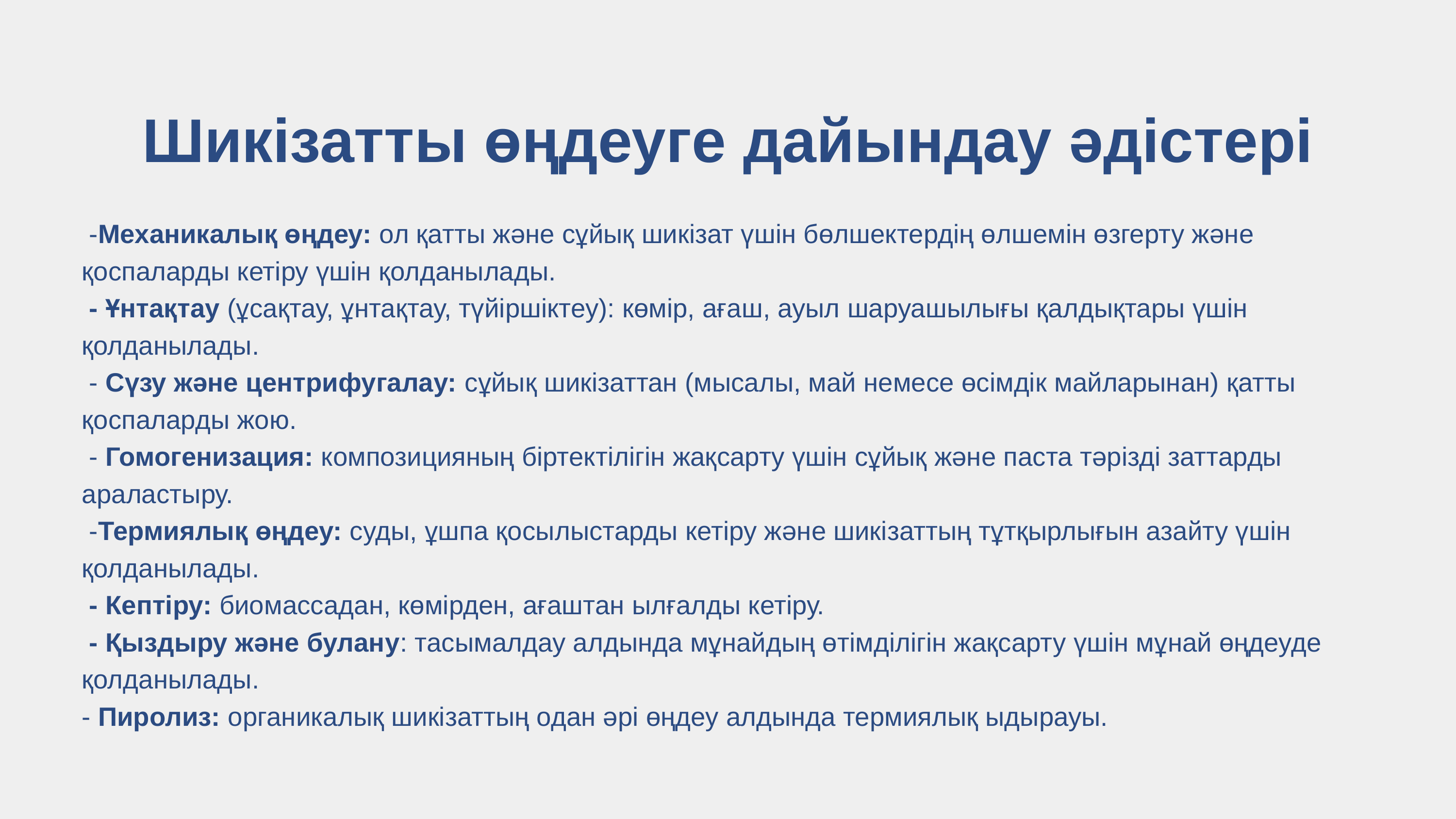

Шикізатты өңдеуге дайындау әдістері
 -Механикалық өңдеу: ол қатты және сұйық шикізат үшін бөлшектердің өлшемін өзгерту және қоспаларды кетіру үшін қолданылады.
 - Ұнтақтау (ұсақтау, ұнтақтау, түйіршіктеу): көмір, ағаш, ауыл шаруашылығы қалдықтары үшін қолданылады.
 - Сүзу және центрифугалау: сұйық шикізаттан (мысалы, май немесе өсімдік майларынан) қатты қоспаларды жою.
 - Гомогенизация: композицияның біртектілігін жақсарту үшін сұйық және паста тәрізді заттарды араластыру.
 -Термиялық өңдеу: суды, ұшпа қосылыстарды кетіру және шикізаттың тұтқырлығын азайту үшін қолданылады.
 - Кептіру: биомассадан, көмірден, ағаштан ылғалды кетіру.
 - Қыздыру және булану: тасымалдау алдында мұнайдың өтімділігін жақсарту үшін мұнай өңдеуде қолданылады.
- Пиролиз: органикалық шикізаттың одан әрі өңдеу алдында термиялық ыдырауы.